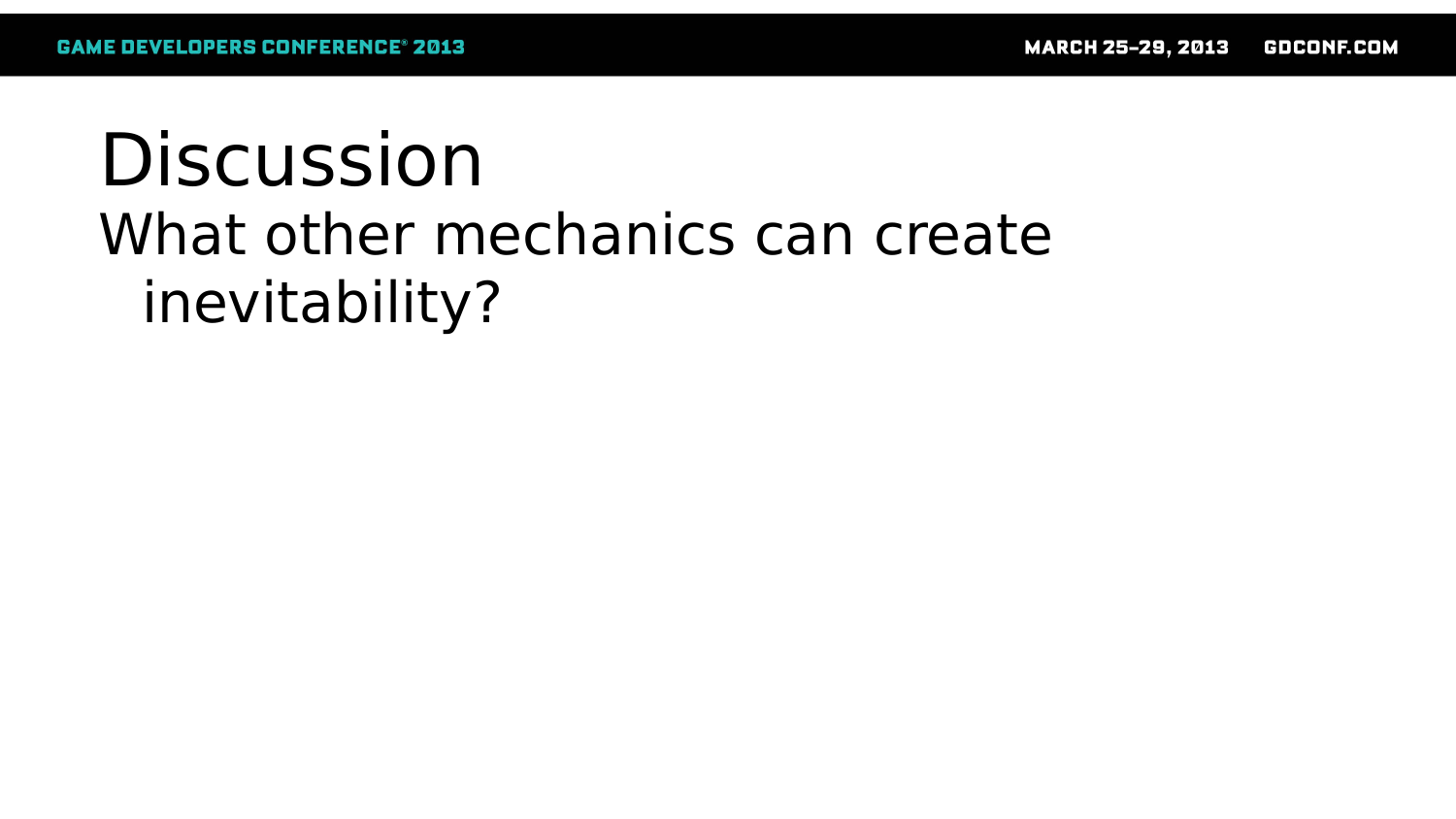

# Discussion
What other mechanics can create inevitability?